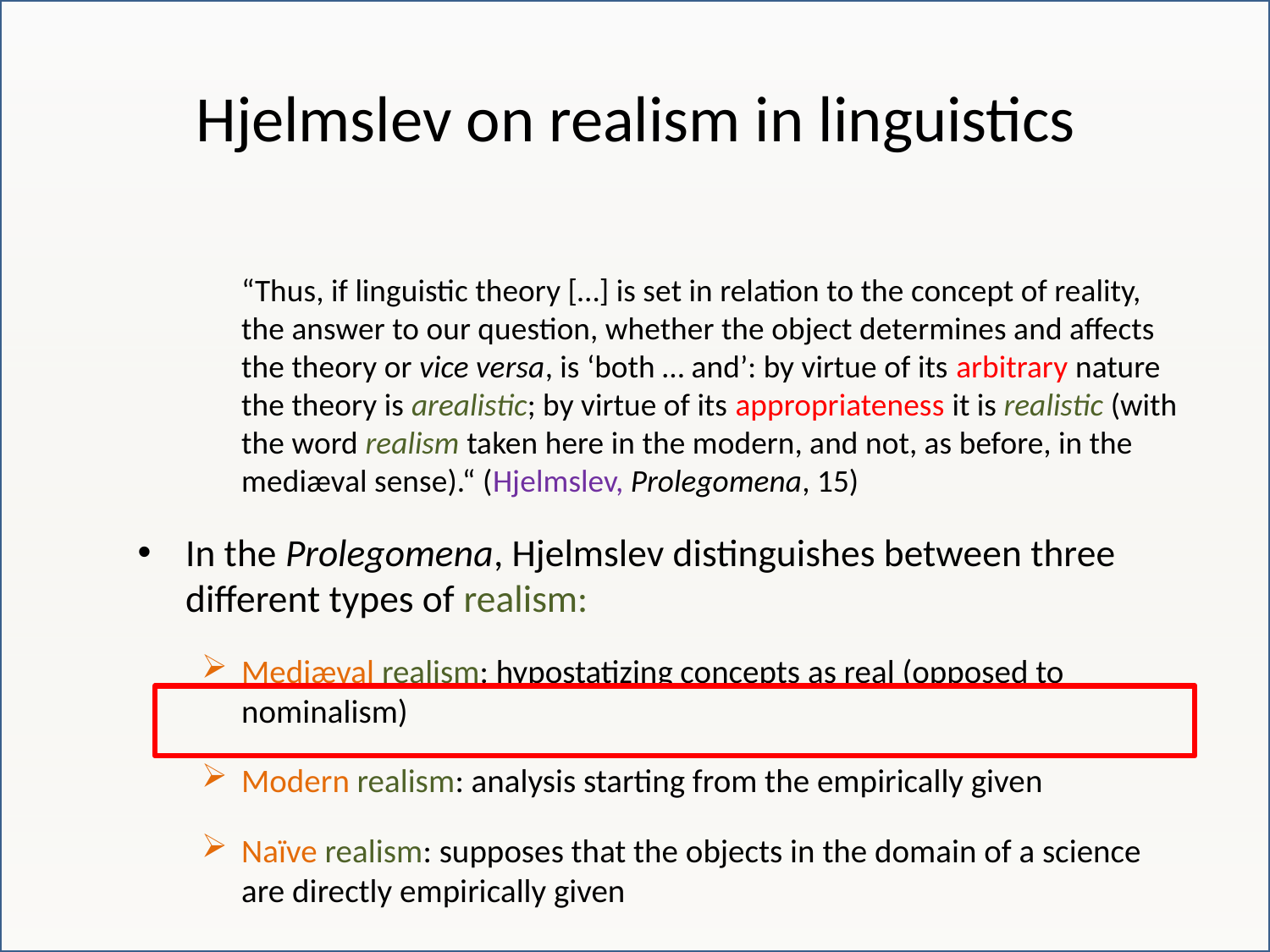

# Hjelmslev on realism in linguistics
	“Thus, if linguistic theory […] is set in relation to the concept of reality, the answer to our question, whether the object determines and affects the theory or vice versa, is ‘both … and’: by virtue of its arbitrary nature the theory is arealistic; by virtue of its appropriateness it is realistic (with the word realism taken here in the modern, and not, as before, in the mediæval sense).“ (Hjelmslev, Prolegomena, 15)
In the Prolegomena, Hjelmslev distinguishes between three different types of realism:
Mediæval realism: hypostatizing concepts as real (opposed to nominalism)
Modern realism: analysis starting from the empirically given
Naïve realism: supposes that the objects in the domain of a science are directly empirically given